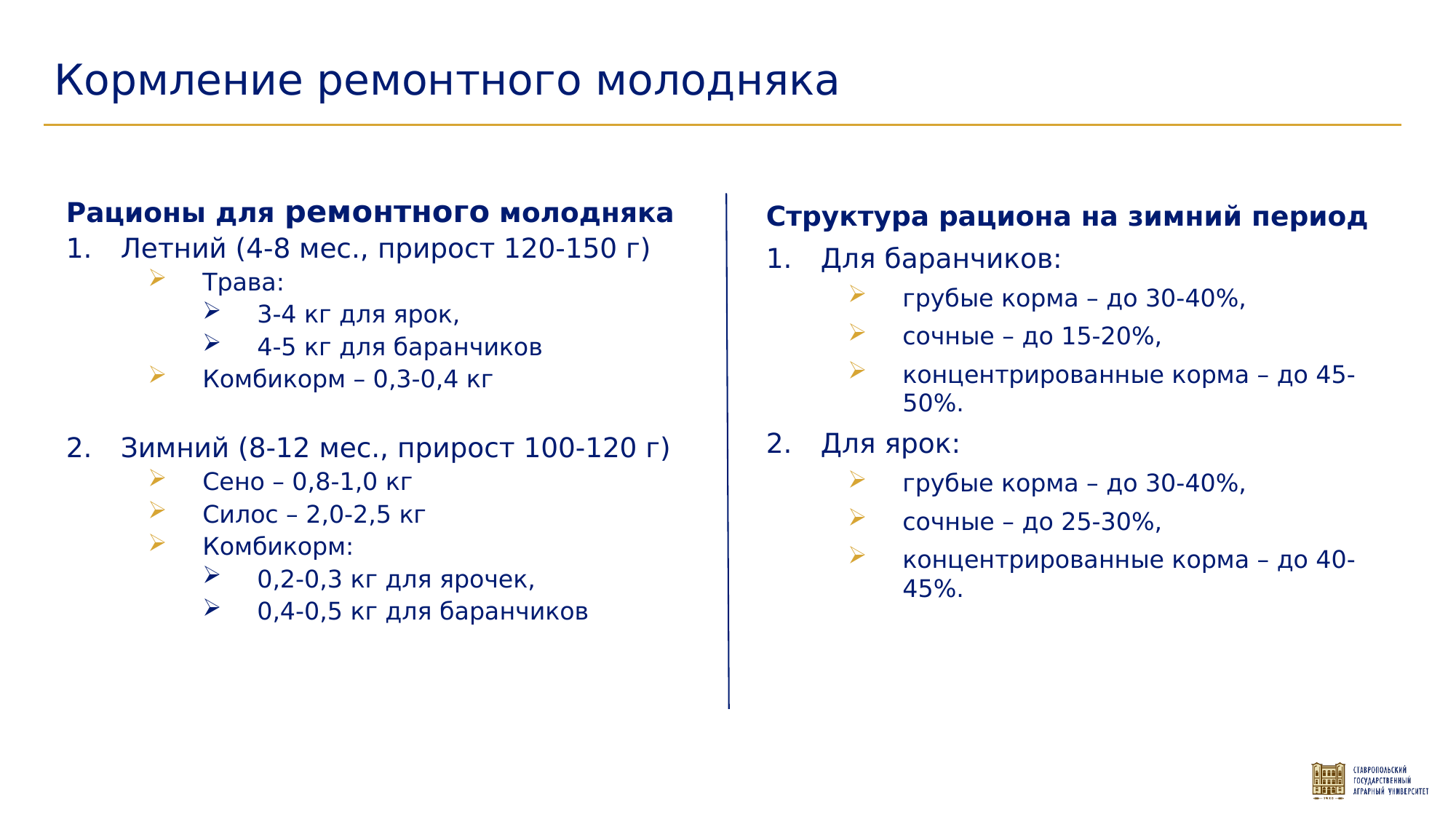

Кормление ремонтного молодняка
Рационы для ремонтного молодняка
Летний (4-8 мес., прирост 120-150 г)
Трава:
3-4 кг для ярок,
4-5 кг для баранчиков
Комбикорм – 0,3-0,4 кг

Зимний (8-12 мес., прирост 100-120 г)
Сено – 0,8-1,0 кг
Силос – 2,0-2,5 кг
Комбикорм:
0,2-0,3 кг для ярочек,
0,4-0,5 кг для баранчиков
Структура рациона на зимний период
Для баранчиков:
грубые корма – до 30-40%,
сочные – до 15-20%,
концентрированные корма – до 45-50%.
Для ярок:
грубые корма – до 30-40%,
сочные – до 25-30%,
концентрированные корма – до 40-45%.